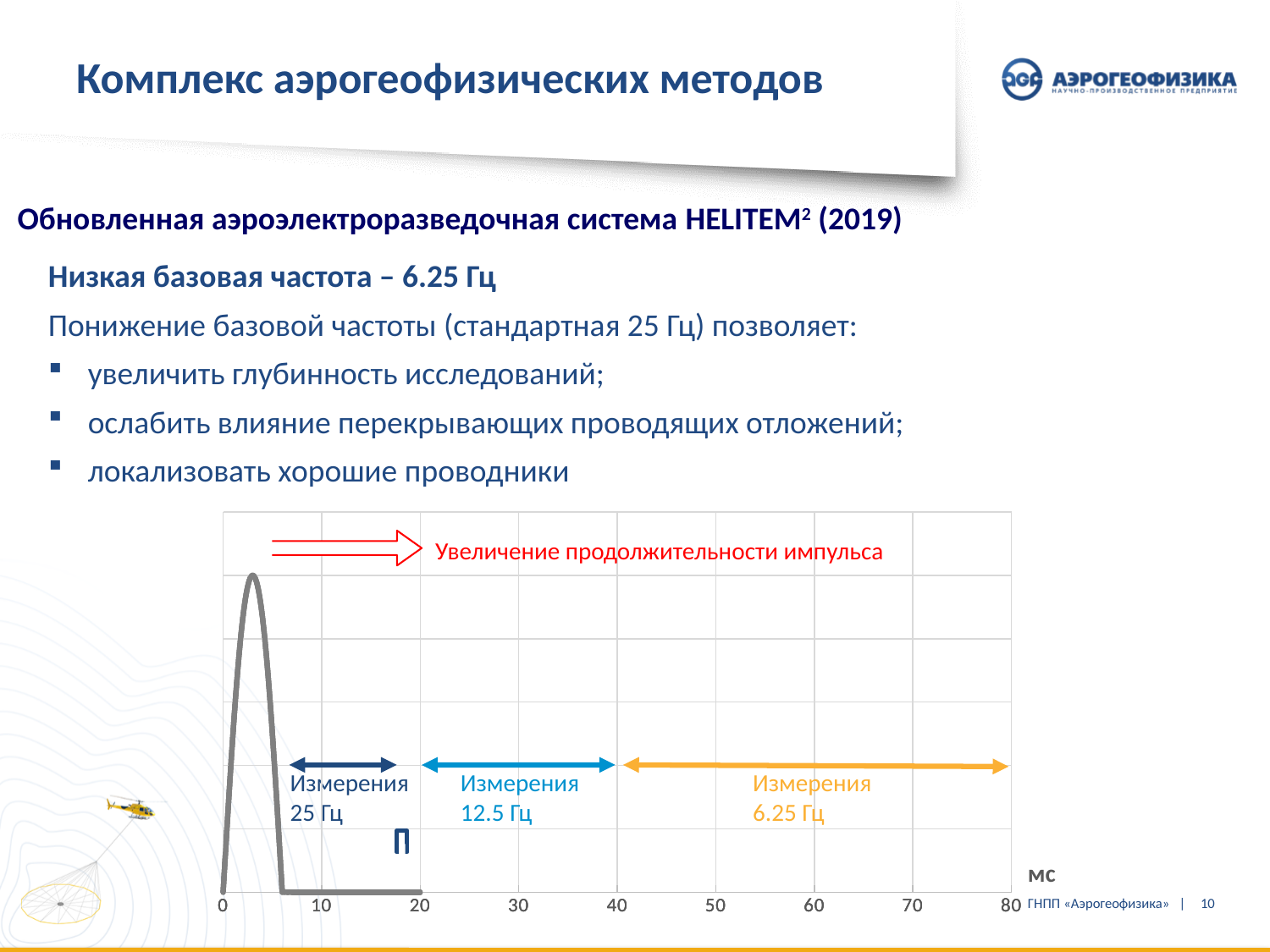

# Комплекс аэрогеофизических методов
Обновленная аэроэлектроразведочная система HELITEM2 (2019)
Низкая базовая частота – 6.25 Гц
Понижение базовой частоты (стандартная 25 Гц) позволяет:
увеличить глубинность исследований;
ослабить влияние перекрывающих проводящих отложений;
локализовать хорошие проводники

### Chart

| Category |  |  |  |
|---|---|---|---|

### Chart

| Category |  |
|---|---|

### Chart

| Category |  |  |
|---|---|---|
Увеличение продолжительности импульса

Измерения
12.5 Гц
Измерения 6.25 Гц
Измерения
25 Гц

мс
ГНПП «Аэрогеофизика»   |
10